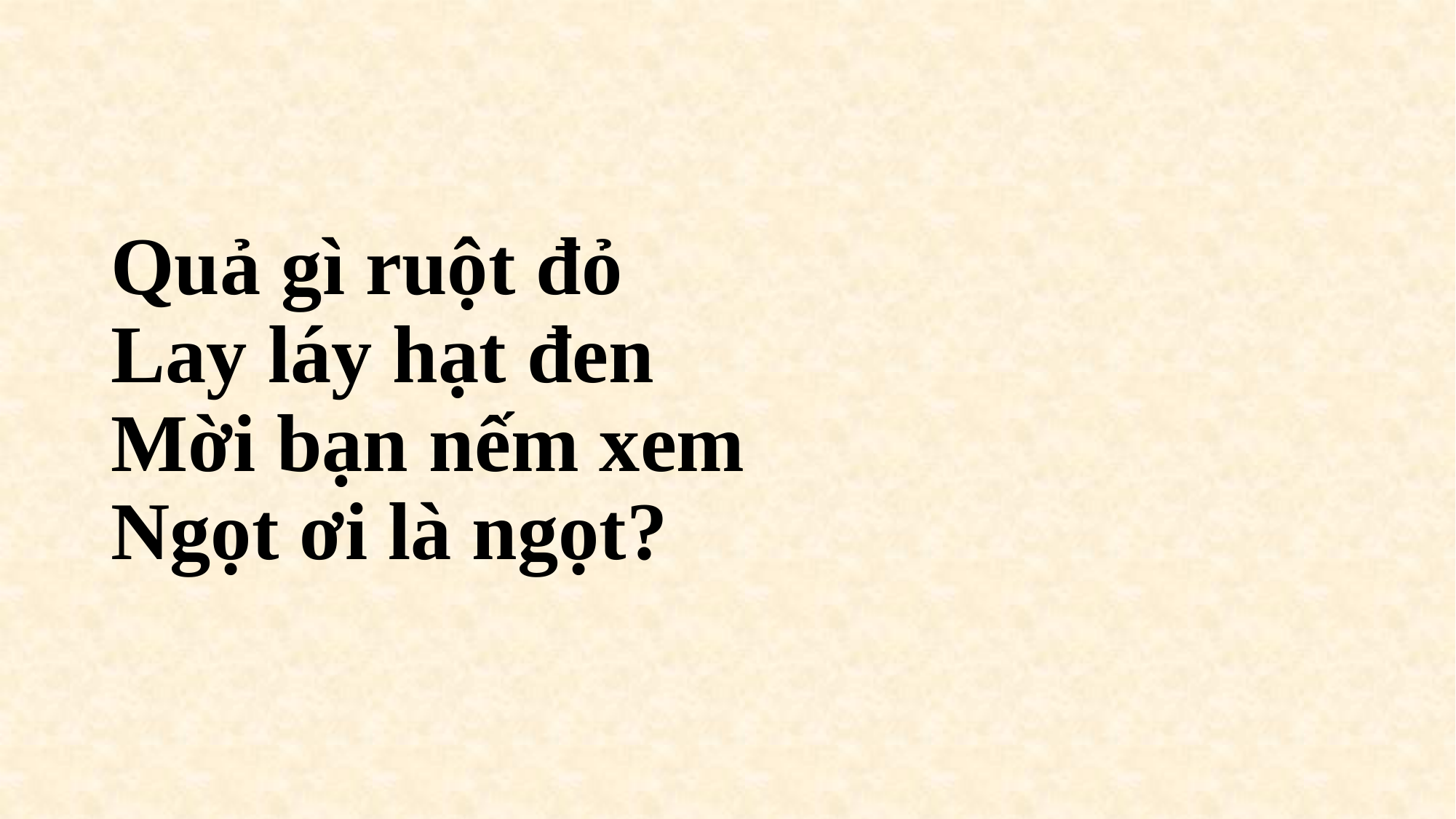

#
Quả gì ruột đỏ
Lay láy hạt đen
Mời bạn nếm xem
Ngọt ơi là ngọt?